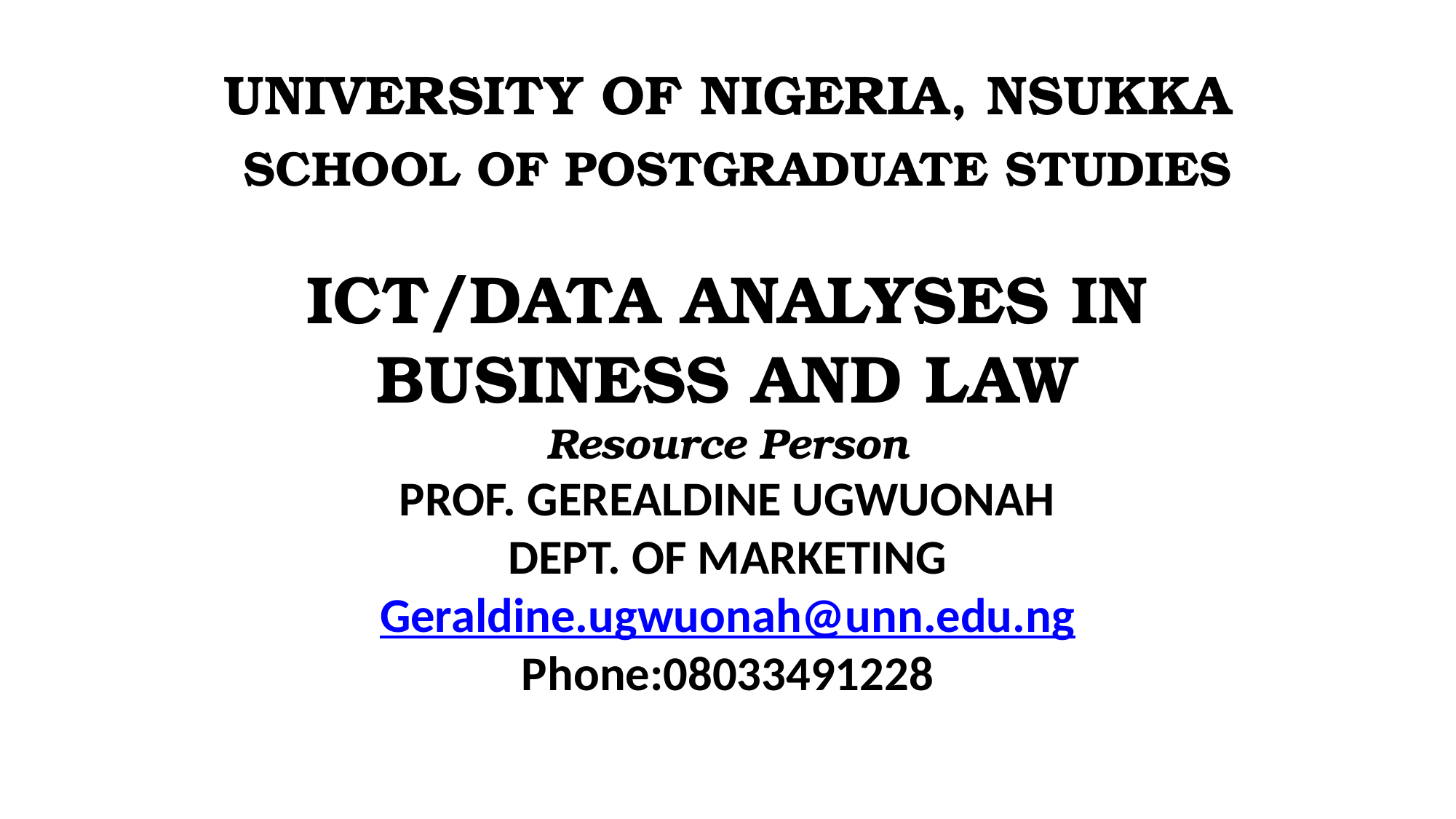

UNIVERSITY OF NIGERIA, NSUKKA
 SCHOOL OF POSTGRADUATE STUDIES

ICT/DATA ANALYSES IN BUSINESS AND LAW
Resource Person
PROF. GEREALDINE UGWUONAH
DEPT. OF MARKETING
Geraldine.ugwuonah@unn.edu.ng
Phone:08033491228